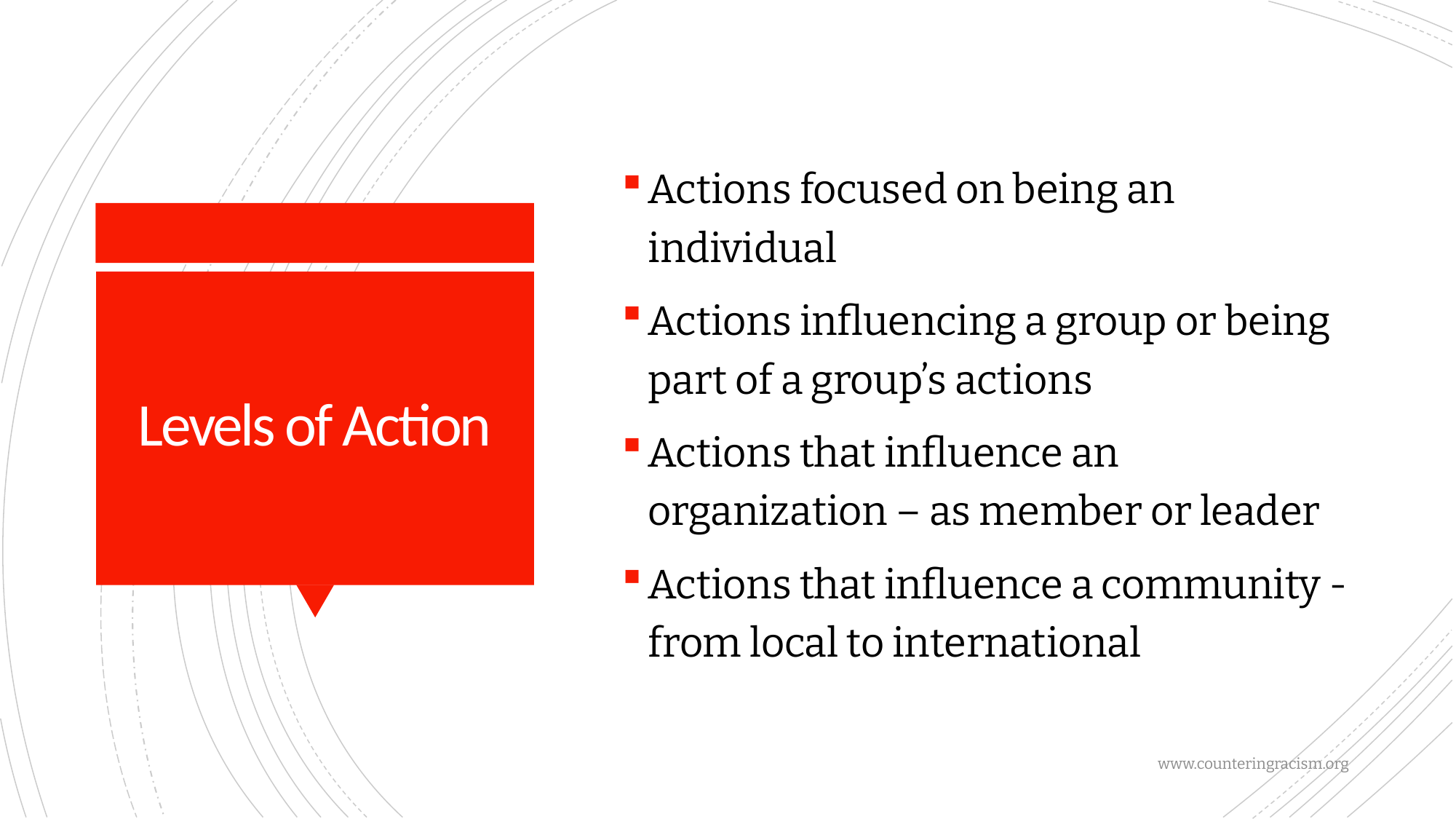

Actions focused on being an individual
Actions influencing a group or being part of a group’s actions
Actions that influence an organization – as member or leader
Actions that influence a community - from local to international
# Levels of Action
www.counteringracism.org